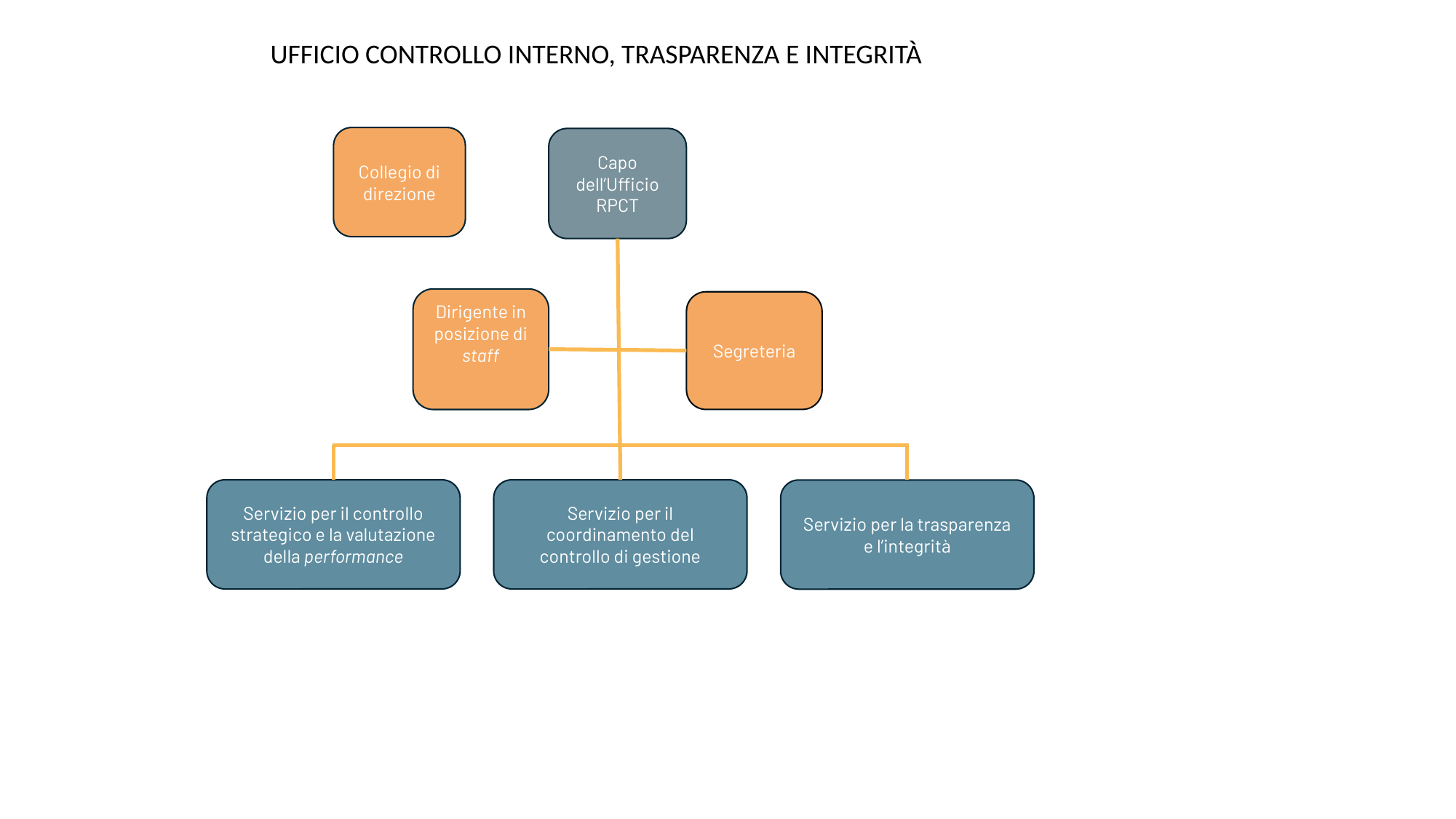

Ufficio controllo interno, trasparenza e integrità
Collegio di direzione
Capo dell’Ufficio
RPCT
Dirigente in posizione di staff

Segreteria
Servizio per il controllo strategico e la valutazione della performance
Servizio per il coordinamento del controllo di gestione
Servizio per la trasparenza e l’integrità